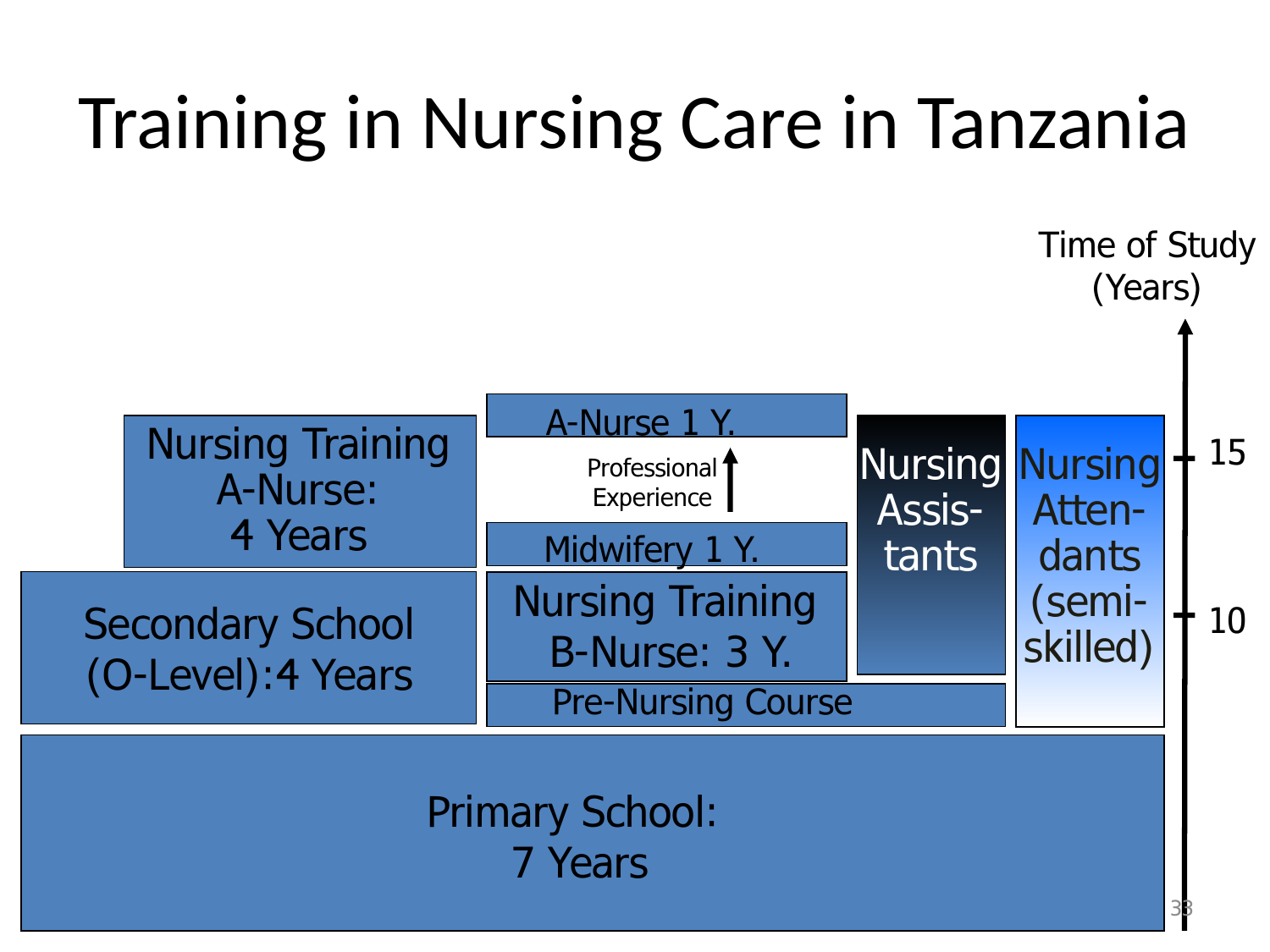

# Training in Nursing Care in Tanzania
Time of Study (Years)

A-Nurse 1 Y.

Nursing Training A-Nurse:
4 Years
15
Nursing Assis-tants
Nursing Atten-dants (semi-skilled)
Professional Experience

Midwifery 1 Y.

Nursing Training
B-Nurse: 3 Y.

Secondary School
(O-Level):4 Years
10

Pre-Nursing Course

Primary School:
7 Years
33